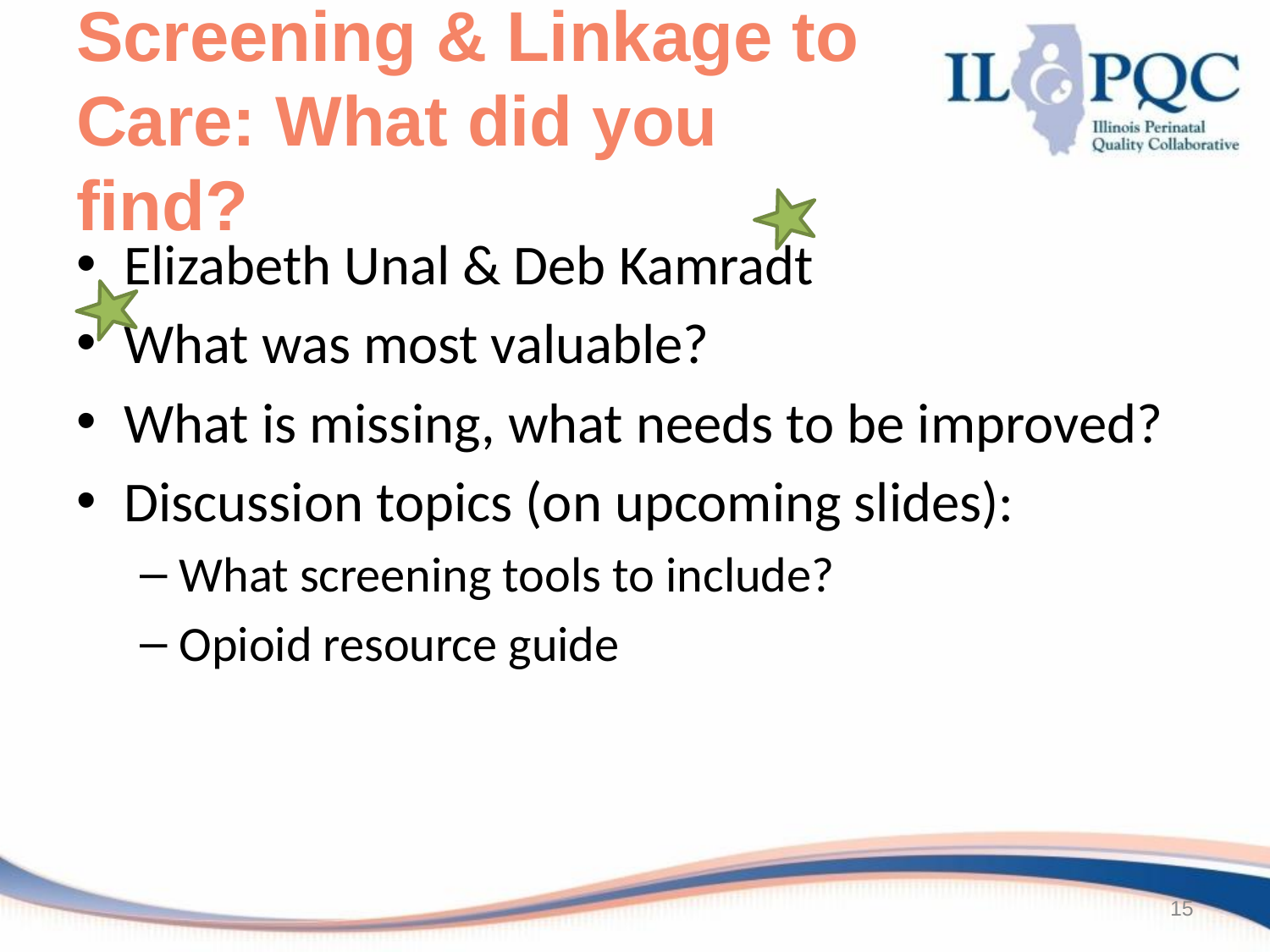

# Screening & Linkage to Care: What did you find?

Elizabeth Unal & Deb Kamradt
What was most valuable?
What is missing, what needs to be improved?
Discussion topics (on upcoming slides):
What screening tools to include?
Opioid resource guide

15